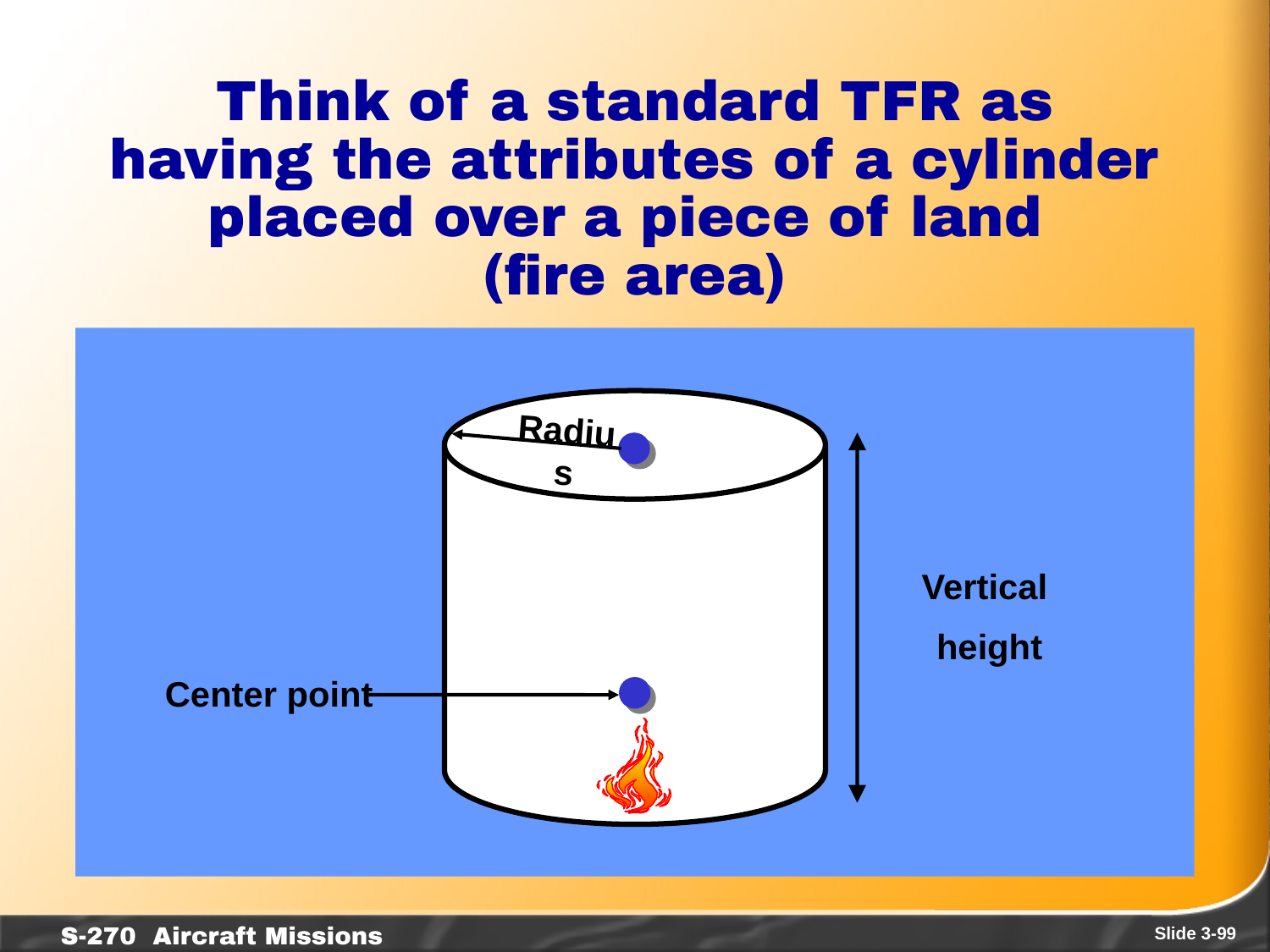

Think of a standard TFR as having the attributes of a cylinder placed over a piece of land
(fire area)

Radius

Vertical
height
Center point

S-270  Aircraft Missions